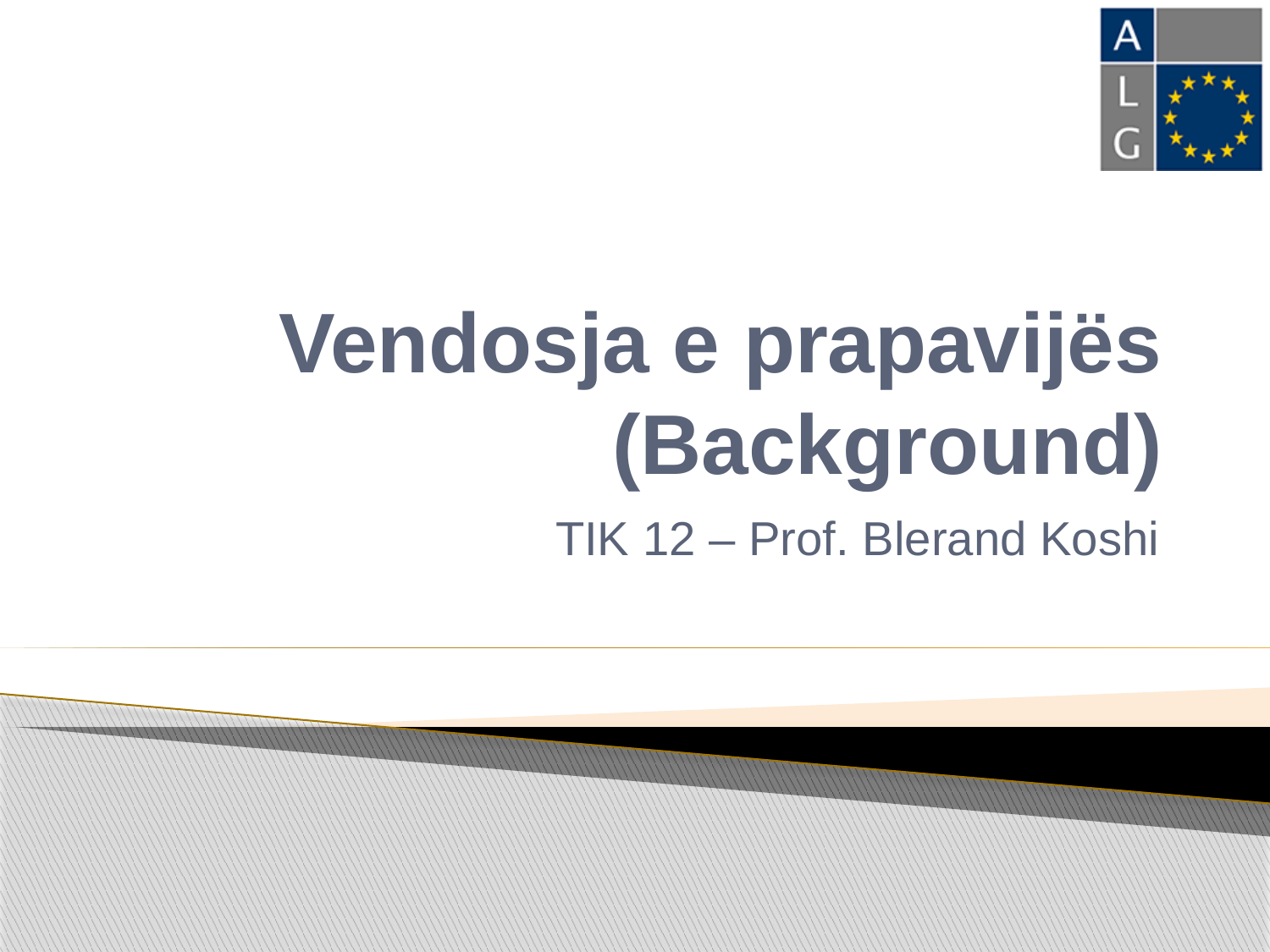

# Vendosja e prapavijës (Background)
TIK 12 – Prof. Blerand Koshi